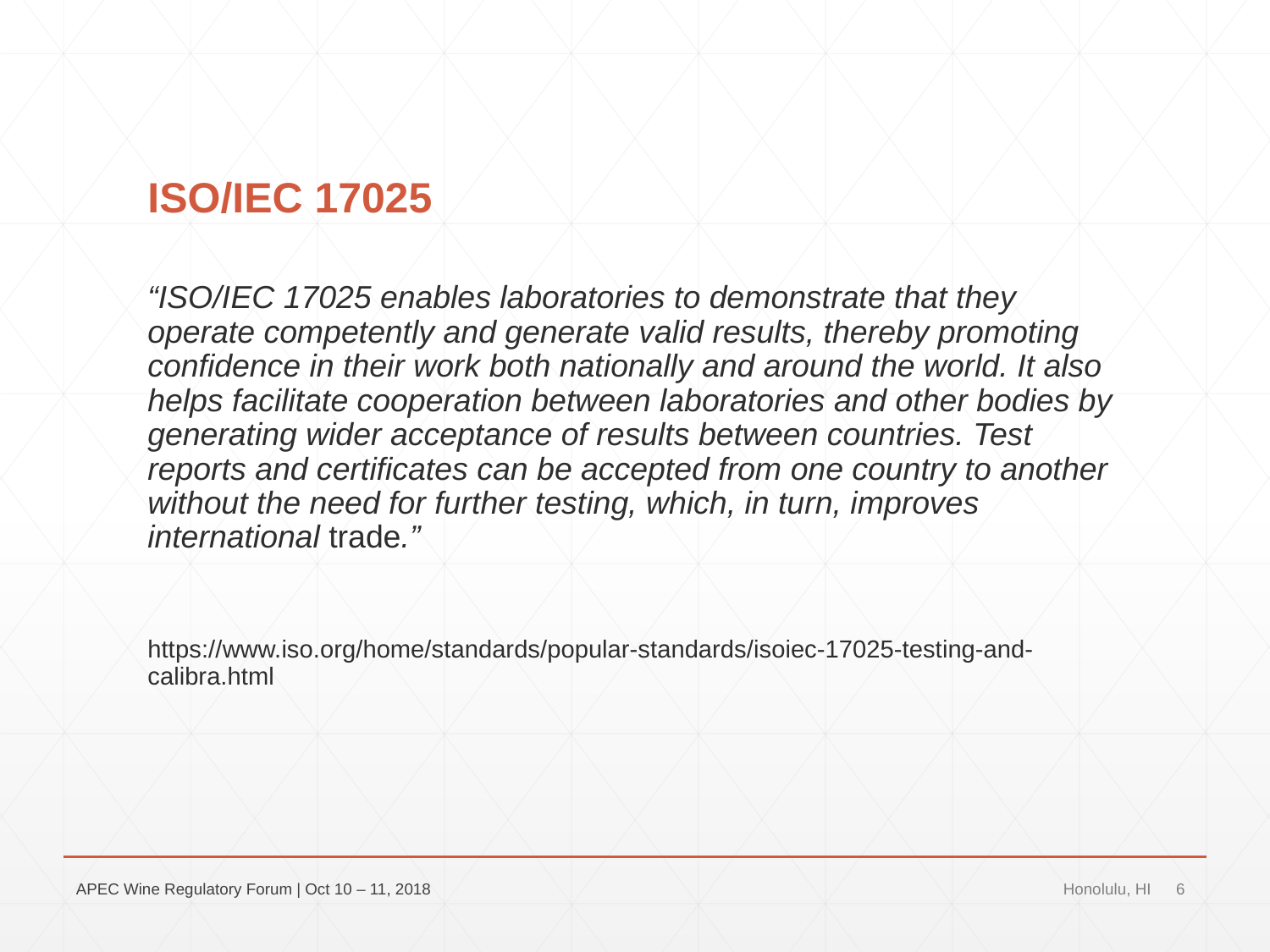

# ISO/IEC 17025
“ISO/IEC 17025 enables laboratories to demonstrate that they operate competently and generate valid results, thereby promoting confidence in their work both nationally and around the world. It also helps facilitate cooperation between laboratories and other bodies by generating wider acceptance of results between countries. Test reports and certificates can be accepted from one country to another without the need for further testing, which, in turn, improves international trade.”

https://www.iso.org/home/standards/popular-standards/isoiec-17025-testing-and-calibra.html
APEC Wine Regulatory Forum | Oct 10 – 11, 2018
Honolulu, HI
6